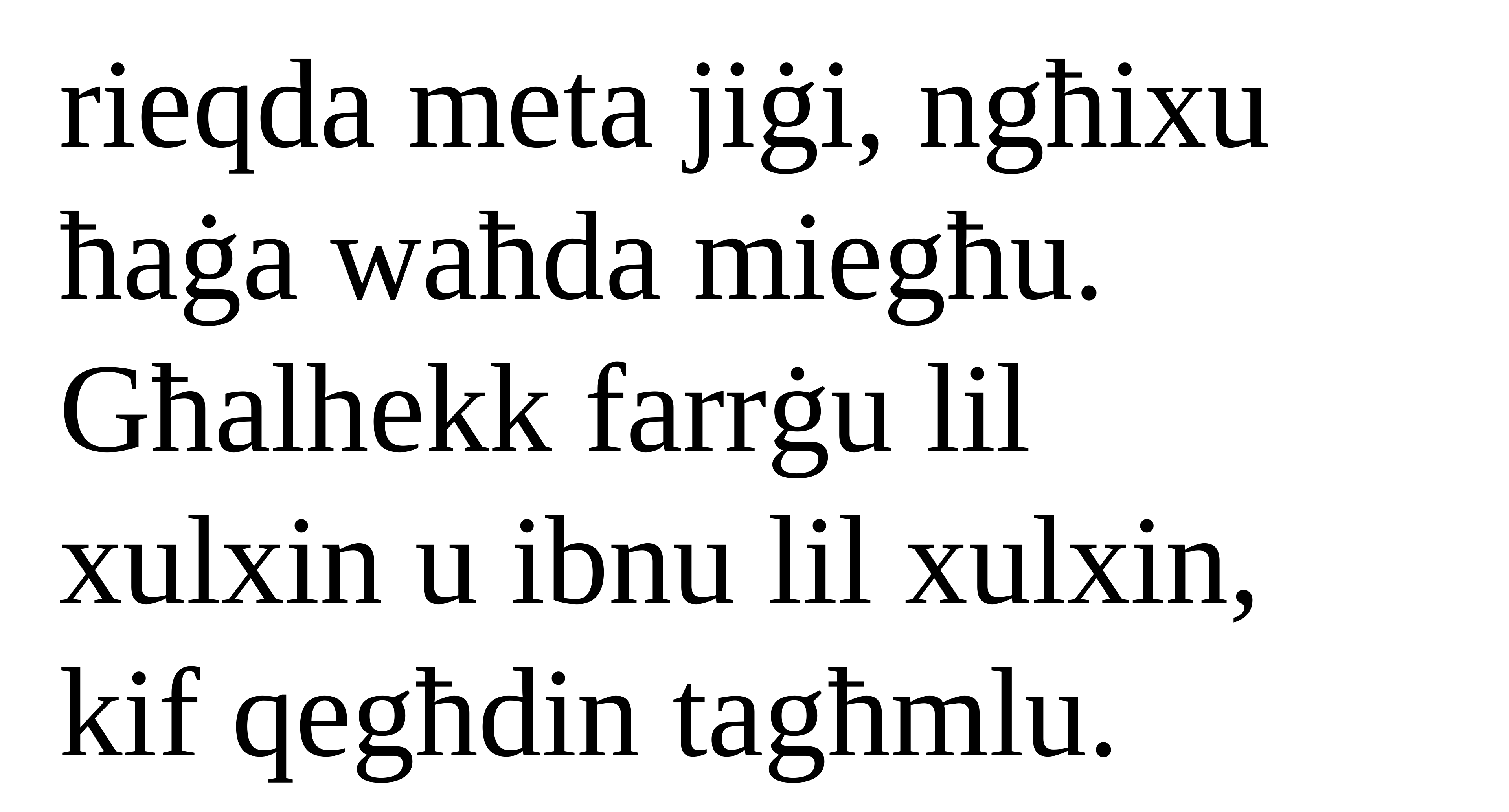

rieqda meta jiġi, ngħixu ħaġa waħda miegħu.
Għalhekk farrġu lil
xulxin u ibnu lil xulxin,
kif qegħdin tagħmlu.